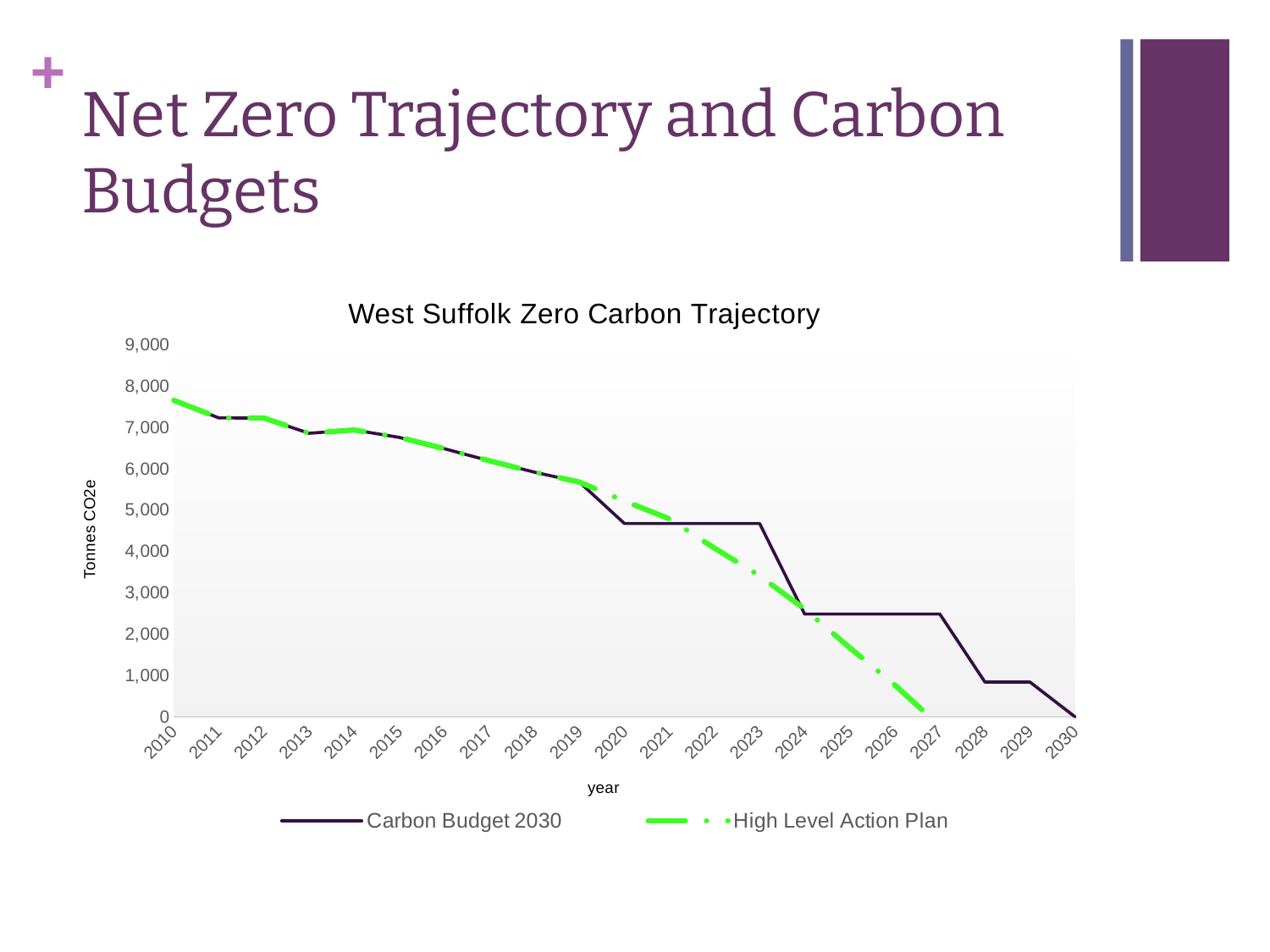

# Net Zero Trajectory and Carbon Budgets

### Chart: West Suffolk Zero Carbon Trajectory

| Category | Carbon Budget 2030 | High Level Action Plan |
|---|---|---|
| 2010 | 7652.0 | 7652.0 |
| 2011 | 7226.9400000000005 | 7226.9400000000005 |
| 2012 | 7224.299999999999 | 7224.299999999999 |
| 2013 | 6855.75255848 | 6855.75255848 |
| 2014 | 6935.802175000001 | 6935.802175000001 |
| 2015 | 6757.794198817299 | 6757.794198817299 |
| 2016 | 6483.853271927232 | 6483.853271927232 |
| 2017 | 6191.832715818271 | 6191.832715818271 |
| 2018 | 5916.08445088 | 5916.08445088 |
| 2019 | 5675.743466666668 | 5675.743466666668 |
| 2020 | 4675.372000000001 | 5218.861943042847 |
| 2021 | 4675.372000000001 | 4787.262173015984 |
| 2022 | 4675.372000000001 | 4077.698688617409 |
| 2023 | 4675.372000000001 | 3409.9720628055593 |
| 2024 | 2483.8392000000017 | 2604.7556475726856 |
| 2025 | 2483.8392000000017 | 1670.1422857358127 |
| 2026 | 2483.8392000000017 | 769.8771553116409 |
| 2027 | 2483.8392000000017 | -222.06700349222513 |
| 2028 | 840.1896000000013 | -1650.0776712787515 |
| 2029 | 840.1896000000013 | -3291.973527773173 |
| 2030 | 0.0 | -4902.772163232722 |